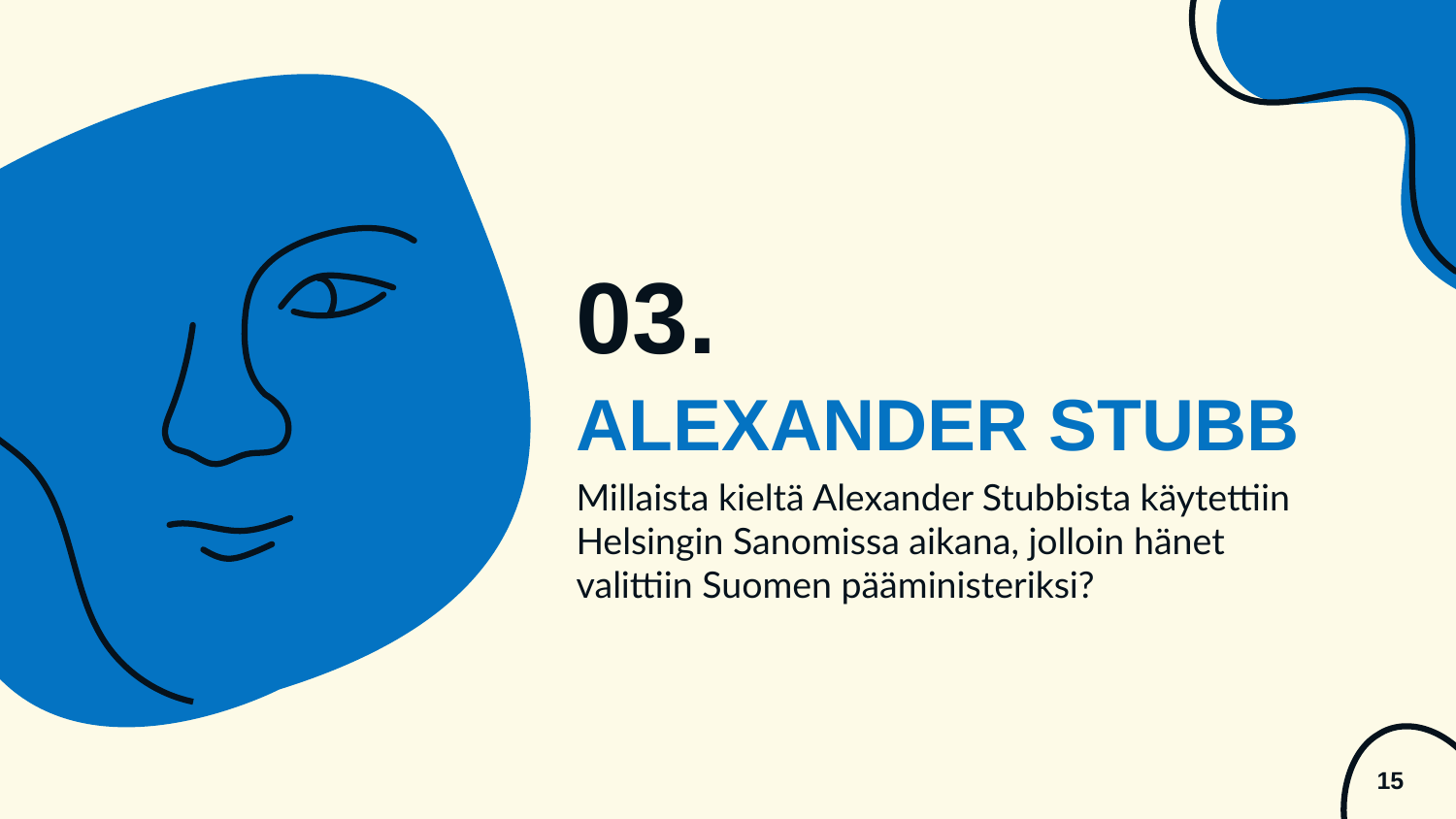

03.

# ALEXANDER STUBB
Millaista kieltä Alexander Stubbista käytettiin Helsingin Sanomissa aikana, jolloin hänet valittiin Suomen pääministeriksi?

15